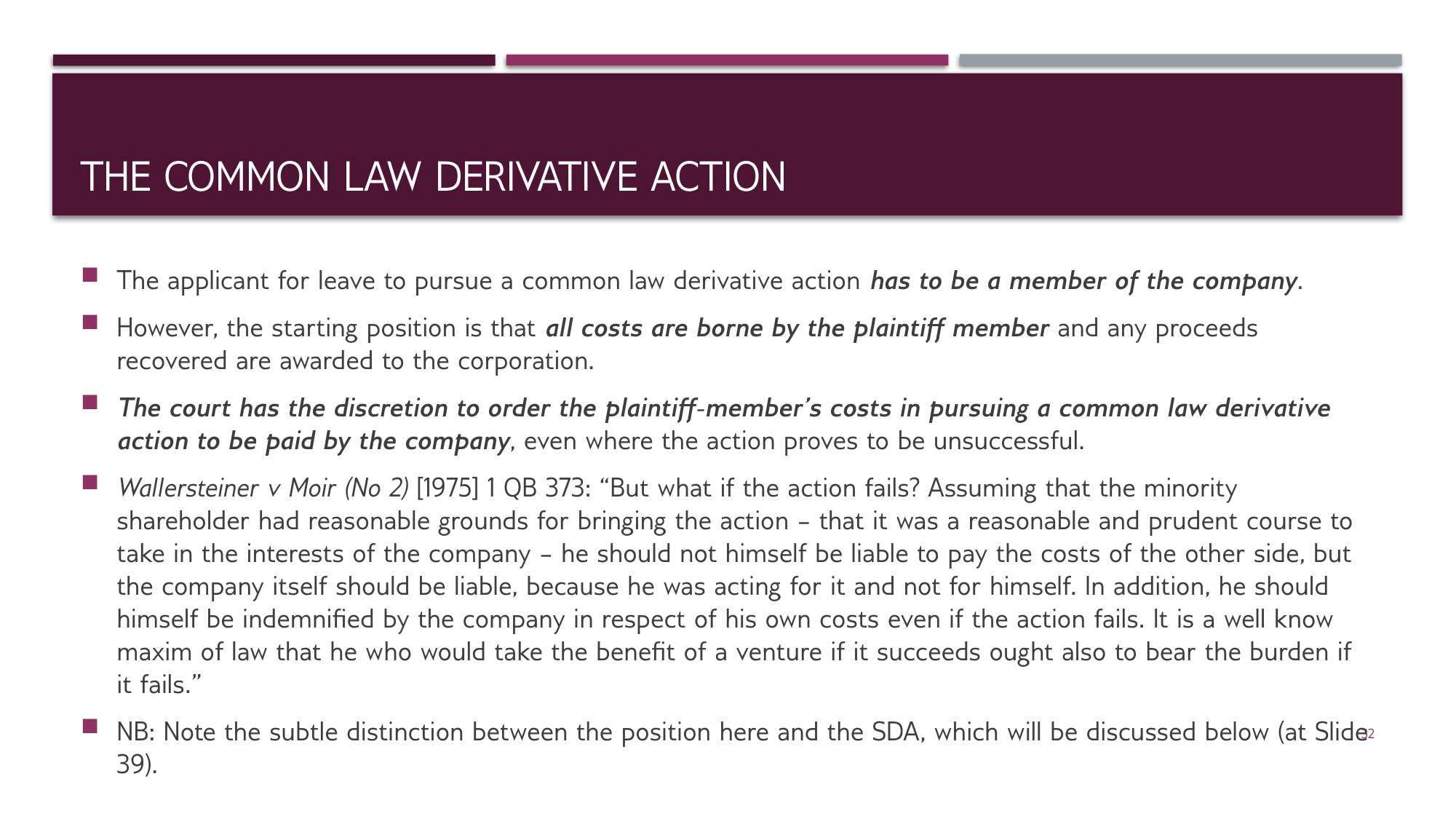

# The common law derivative action
The applicant for leave to pursue a common law derivative action has to be a member of the company.
However, the starting position is that all costs are borne by the plaintiff member and any proceeds recovered are awarded to the corporation.
The court has the discretion to order the plaintiff-member’s costs in pursuing a common law derivative action to be paid by the company, even where the action proves to be unsuccessful.
Wallersteiner v Moir (No 2) [1975] 1 QB 373: “But what if the action fails? Assuming that the minority shareholder had reasonable grounds for bringing the action – that it was a reasonable and prudent course to take in the interests of the company – he should not himself be liable to pay the costs of the other side, but the company itself should be liable, because he was acting for it and not for himself. In addition, he should himself be indemnified by the company in respect of his own costs even if the action fails. It is a well know maxim of law that he who would take the benefit of a venture if it succeeds ought also to bear the burden if it fails.”
NB: Note the subtle distinction between the position here and the SDA, which will be discussed below (at Slide 39).
32